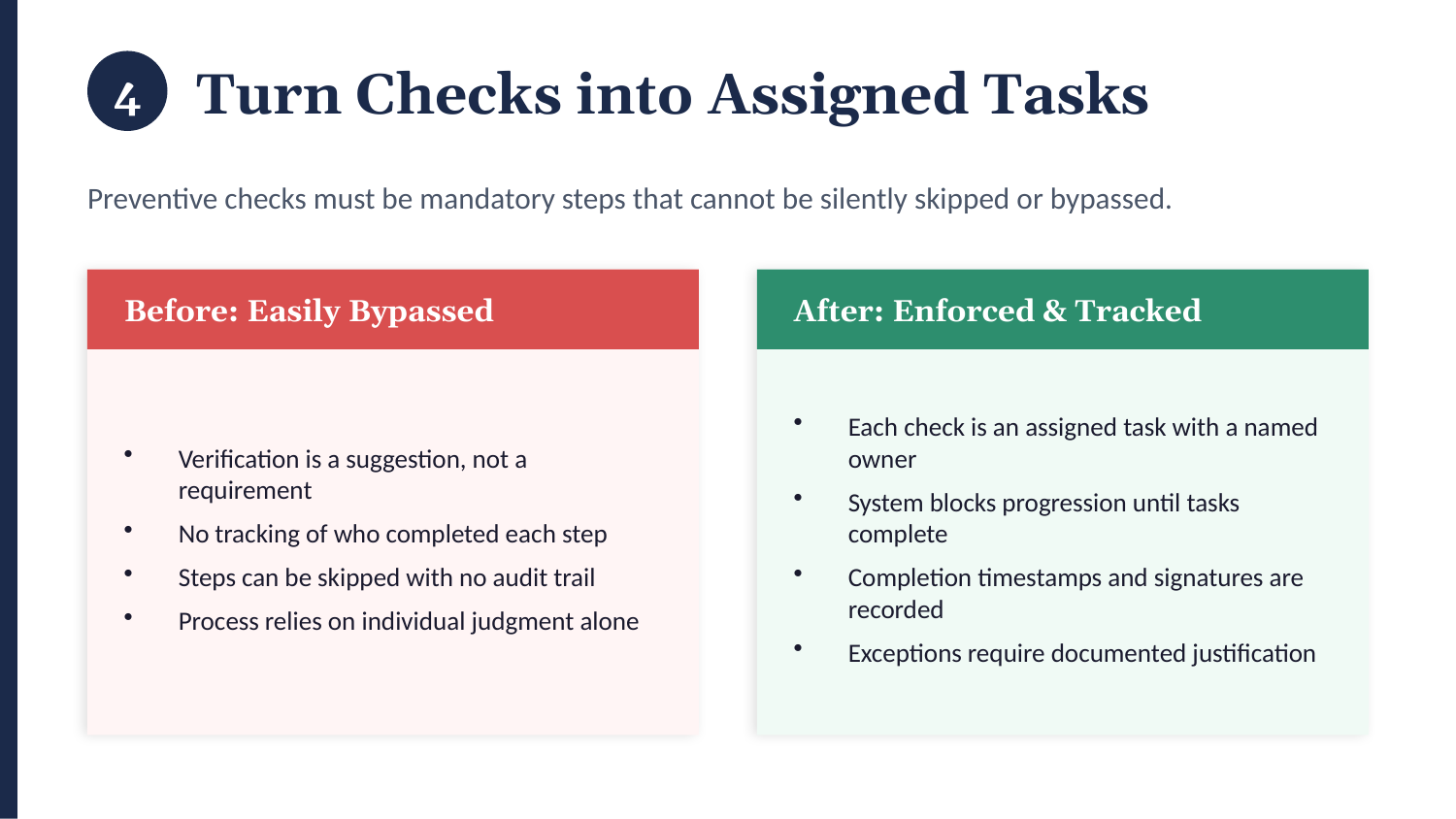

Turn Checks into Assigned Tasks

4
Preventive checks must be mandatory steps that cannot be silently skipped or bypassed.

Before: Easily Bypassed

After: Enforced & Tracked
Verification is a suggestion, not a requirement
No tracking of who completed each step
Steps can be skipped with no audit trail
Process relies on individual judgment alone
Each check is an assigned task with a named owner
System blocks progression until tasks complete
Completion timestamps and signatures are recorded
Exceptions require documented justification